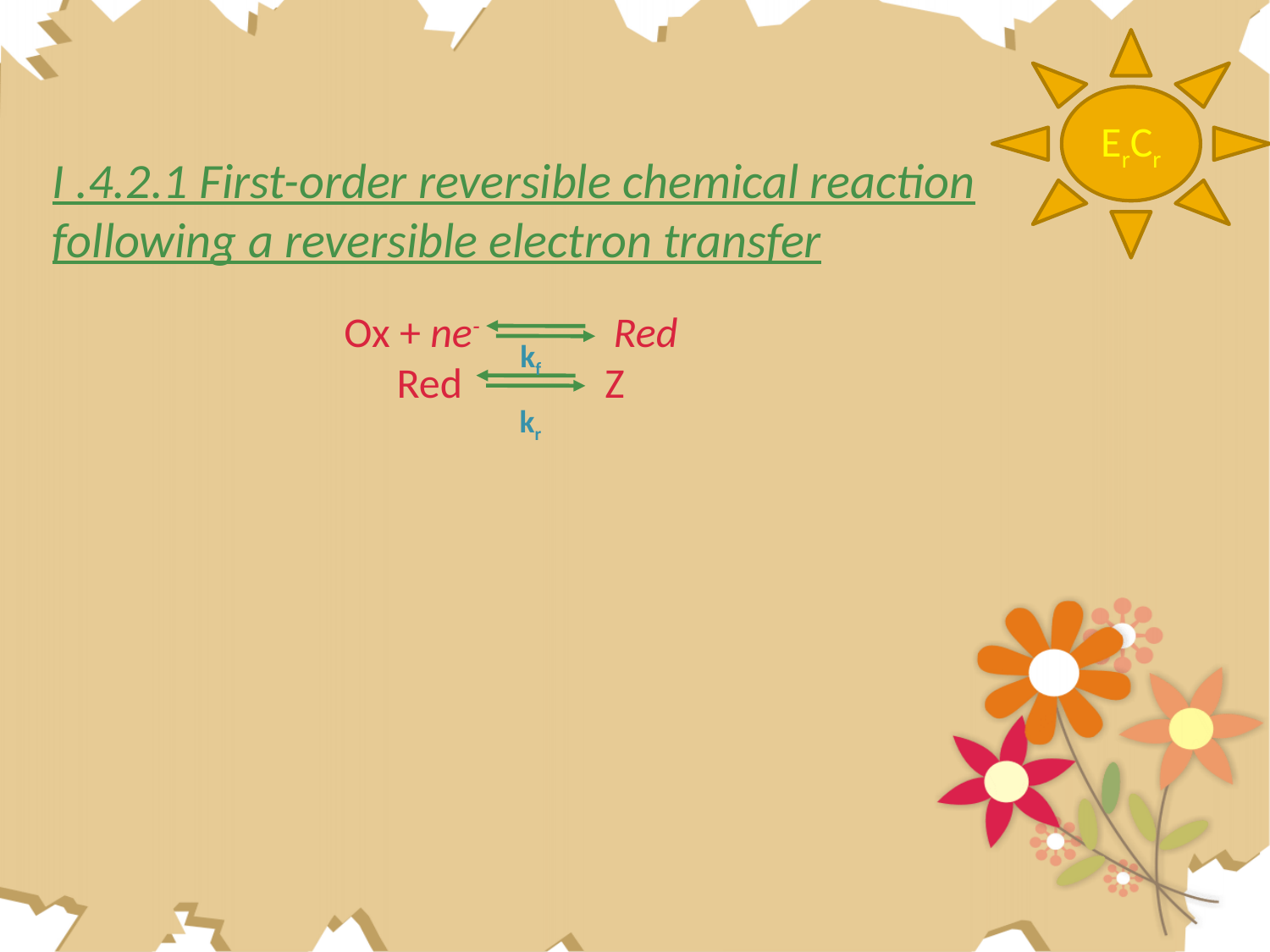

ErCr
# I .4.2.1 First-order reversible chemical reaction following a reversible electron transfer
Ox + ne-              Red
Red               Z
kf

kr